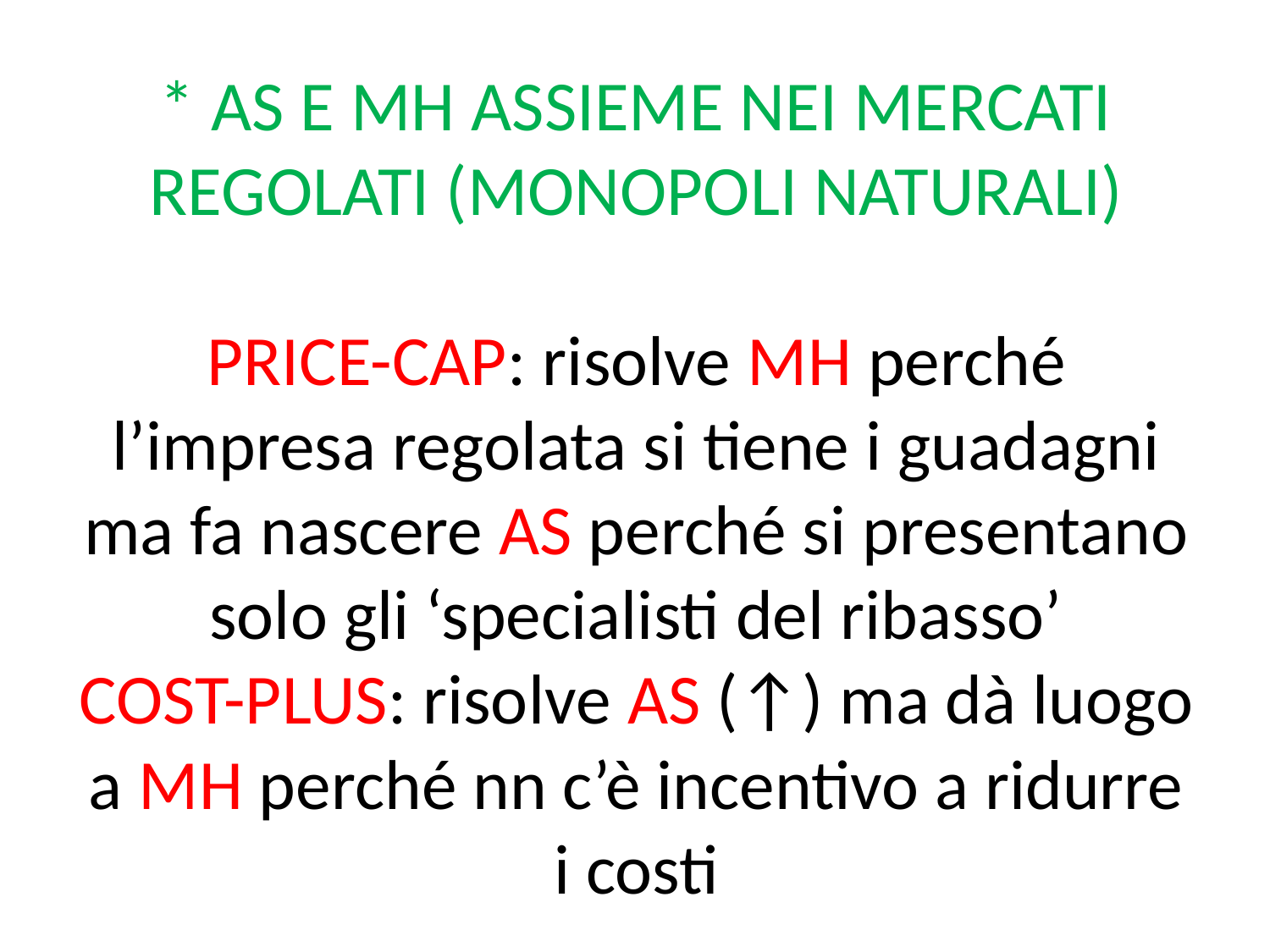

# * AS E MH ASSIEME NEI MERCATI REGOLATI (MONOPOLI NATURALI) PRICE-CAP: risolve MH perché l’impresa regolata si tiene i guadagni ma fa nascere AS perché si presentano solo gli ‘specialisti del ribasso’ COST-PLUS: risolve AS (↑) ma dà luogo a MH perché nn c’è incentivo a ridurre i costi